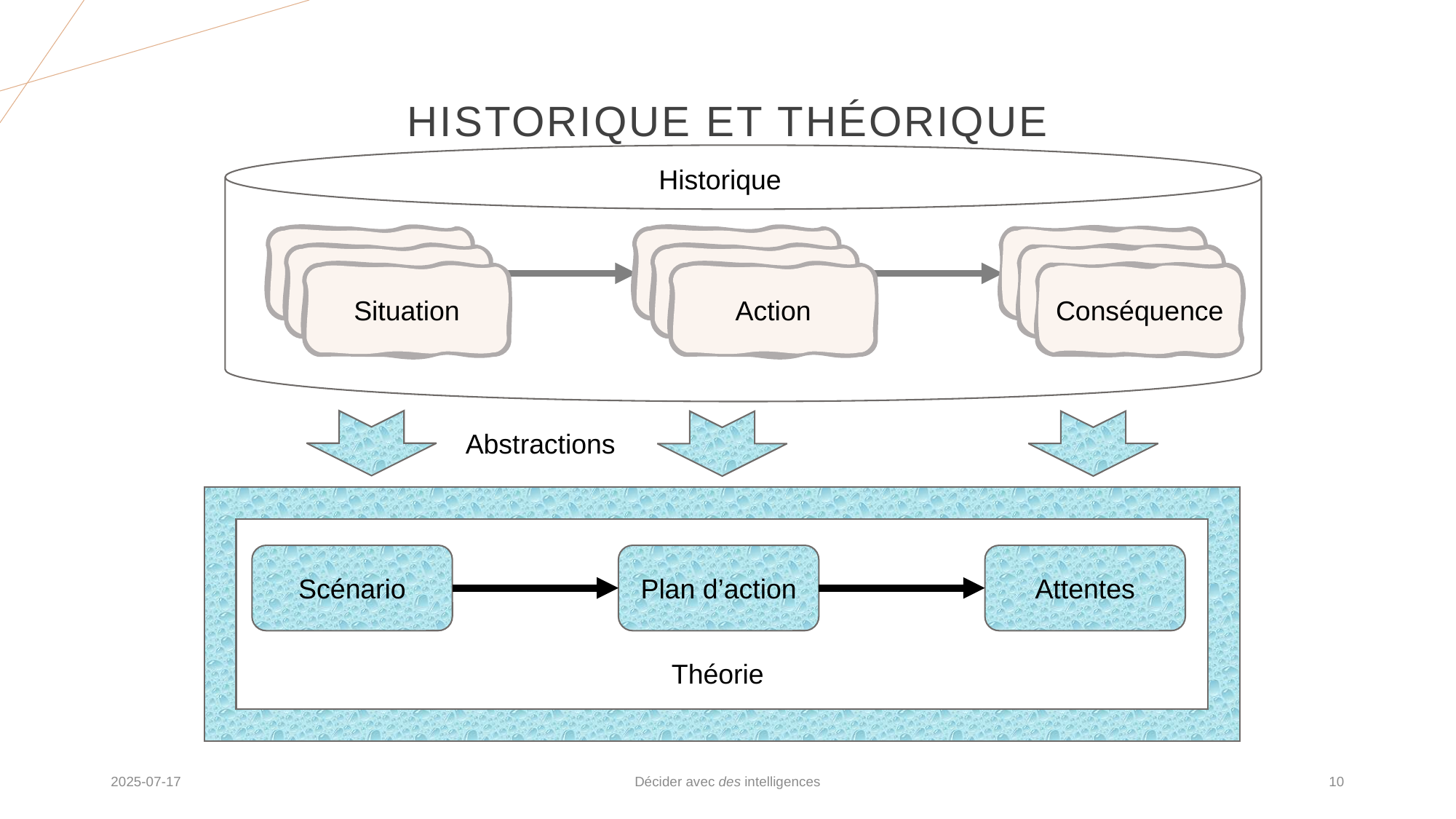

# Historique et théorique

Historique
Situation
Action
Objectif
Situation
Action
Objectif
Situation
Action
Conséquence

Abstractions

Scénario
Plan d’action
Attentes
Théorie
2025-07-17
Décider avec des intelligences
10